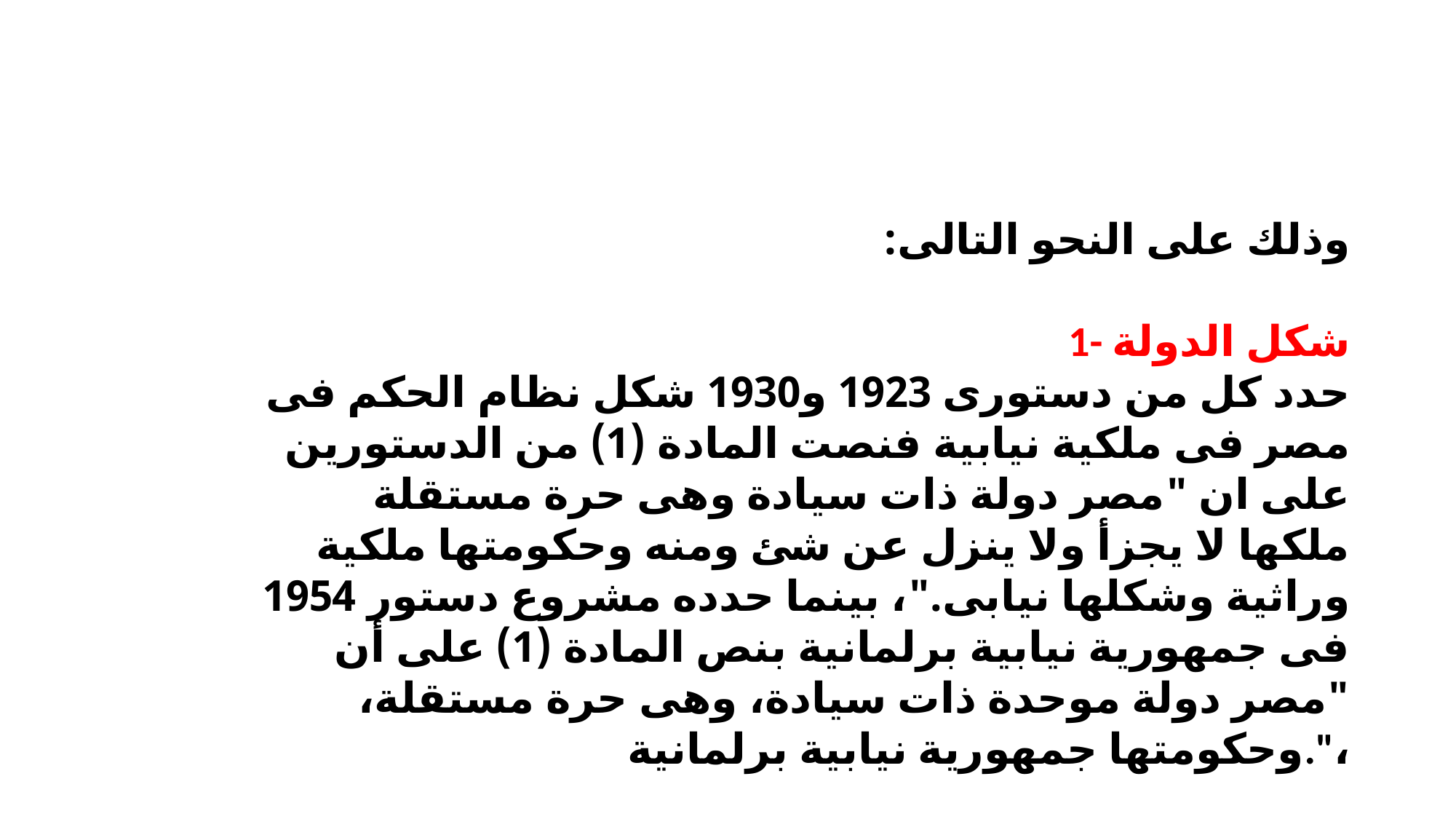

وذلك على النحو التالى:
1- شكل الدولة
حدد كل من دستورى 1923 و1930 شكل نظام الحكم فى مصر فى ملكية نيابية فنصت المادة (1) من الدستورين على ان "مصر دولة ذات سيادة وهى حرة مستقلة ملكها لا يجزأ ولا ينزل عن شئ ومنه وحكومتها ملكية وراثية وشكلها نيابى."، بينما حدده مشروع دستور 1954 فى جمهورية نيابية برلمانية بنص المادة (1) على أن "مصر دولة موحدة ذات سيادة، وهى حرة مستقلة، وحكومتها جمهورية نيابية برلمانية."،